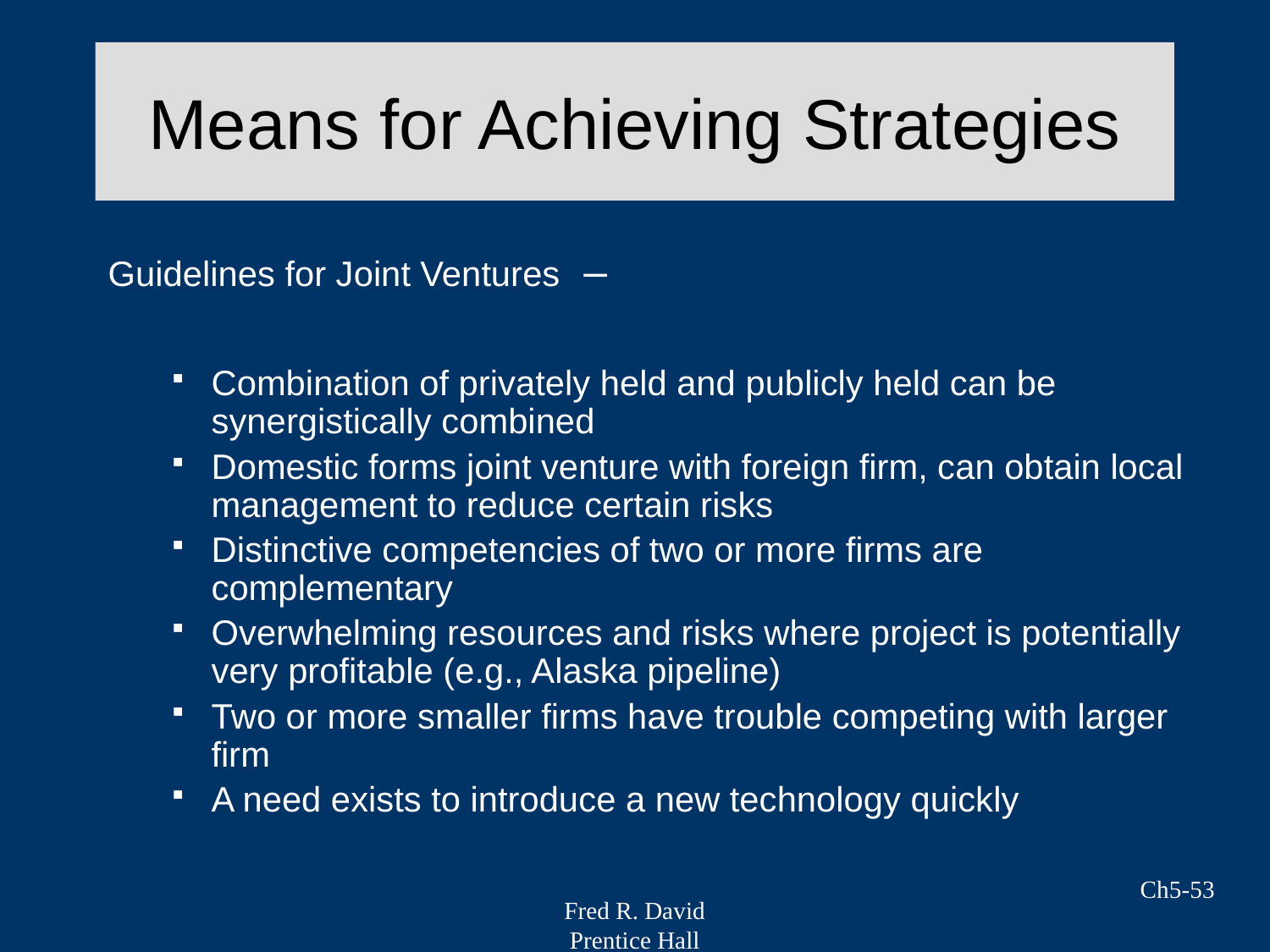

# Means for Achieving Strategies
Guidelines for Joint Ventures  –

Combination of privately held and publicly held can be synergistically combined
Domestic forms joint venture with foreign firm, can obtain local management to reduce certain risks
Distinctive competencies of two or more firms are complementary
Overwhelming resources and risks where project is potentially very profitable (e.g., Alaska pipeline)
Two or more smaller firms have trouble competing with larger firm
A need exists to introduce a new technology quickly

Ch5-53
Fred R. David
Prentice Hall